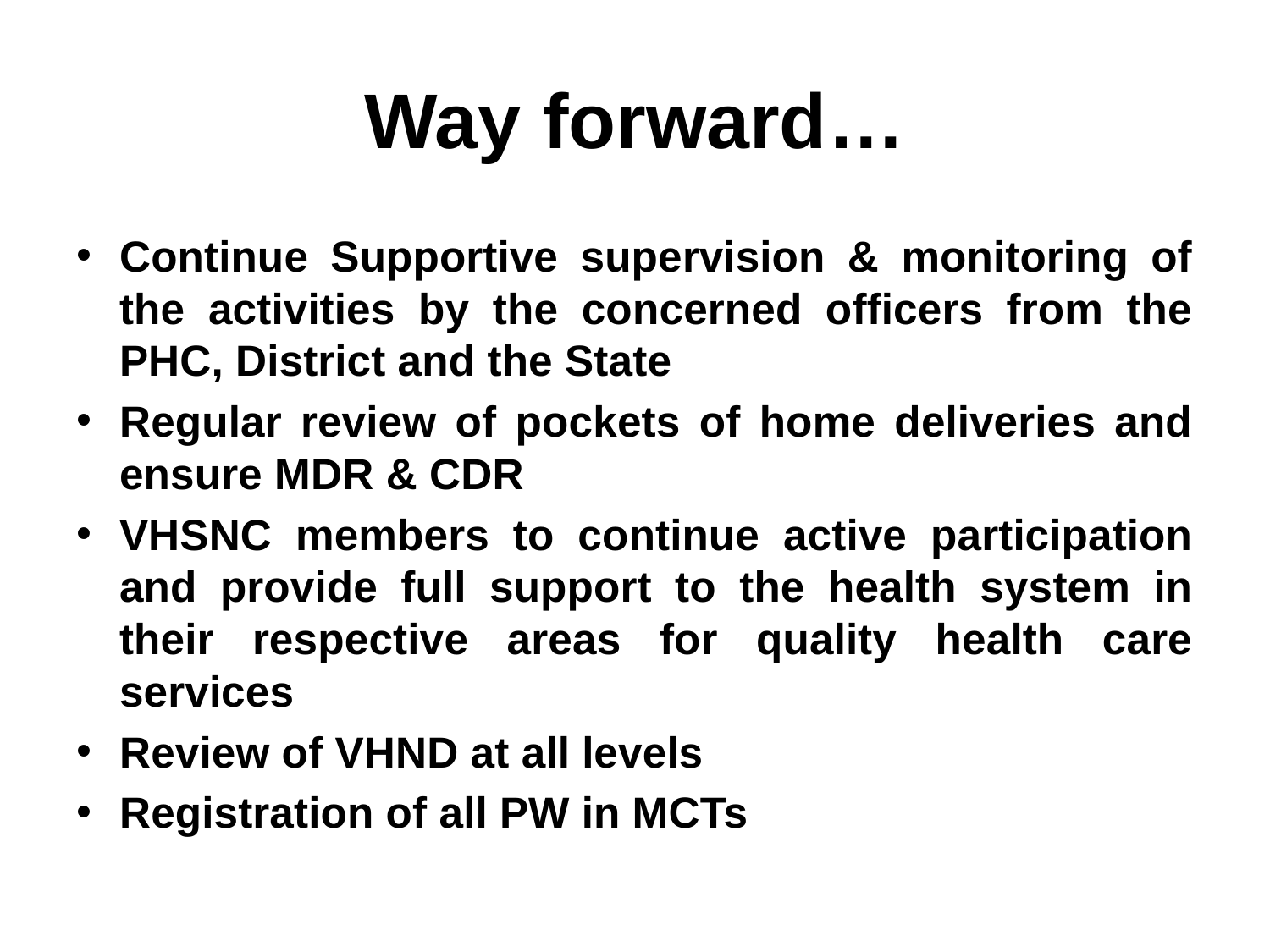

# Way forward…
Continue Supportive supervision & monitoring of the activities by the concerned officers from the PHC, District and the State
Regular review of pockets of home deliveries and ensure MDR & CDR
VHSNC members to continue active participation and provide full support to the health system in their respective areas for quality health care services
Review of VHND at all levels
Registration of all PW in MCTs